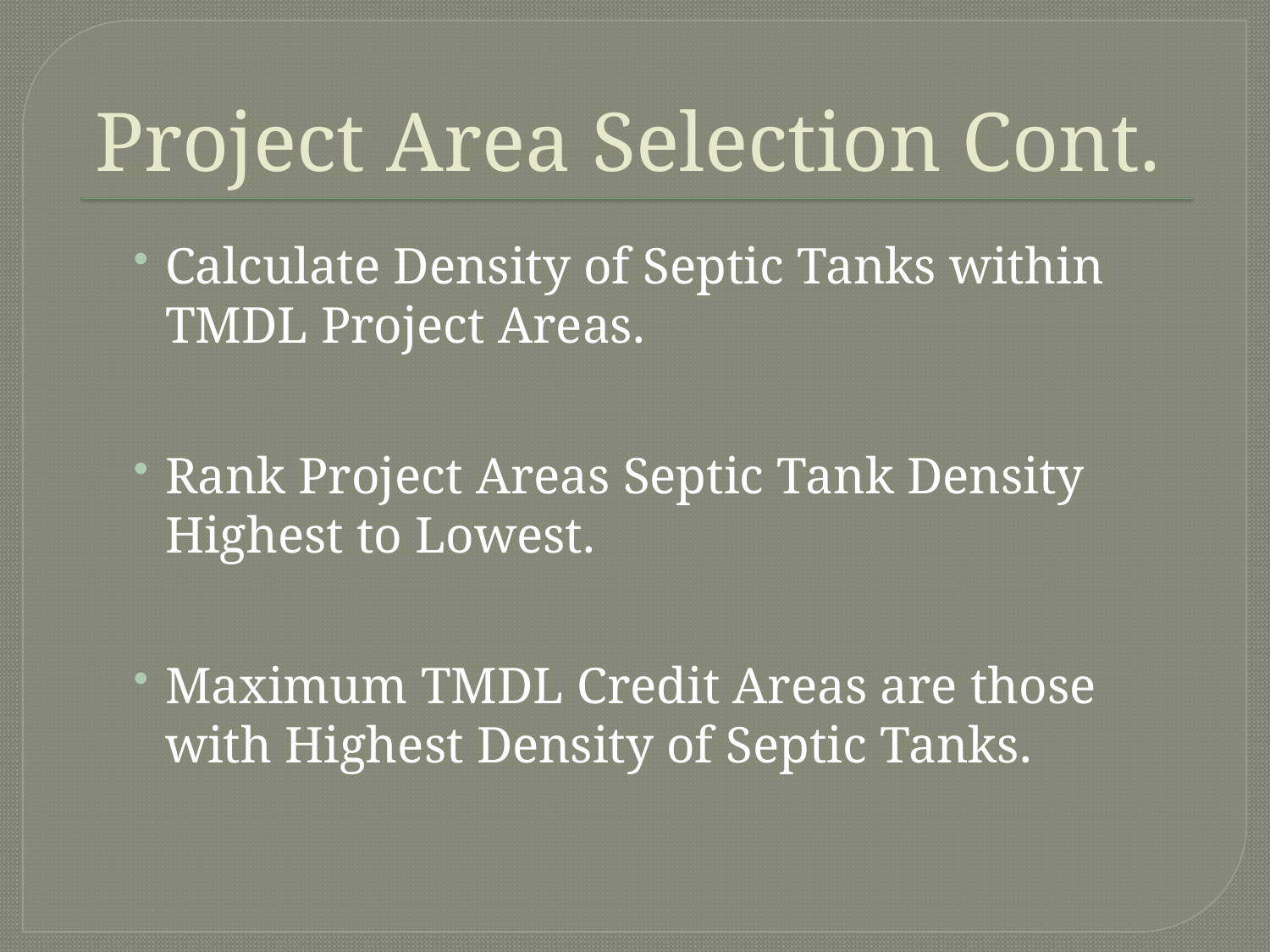

# Project Area Selection Cont.
Calculate Density of Septic Tanks within TMDL Project Areas.

Rank Project Areas Septic Tank Density Highest to Lowest.

Maximum TMDL Credit Areas are those with Highest Density of Septic Tanks.